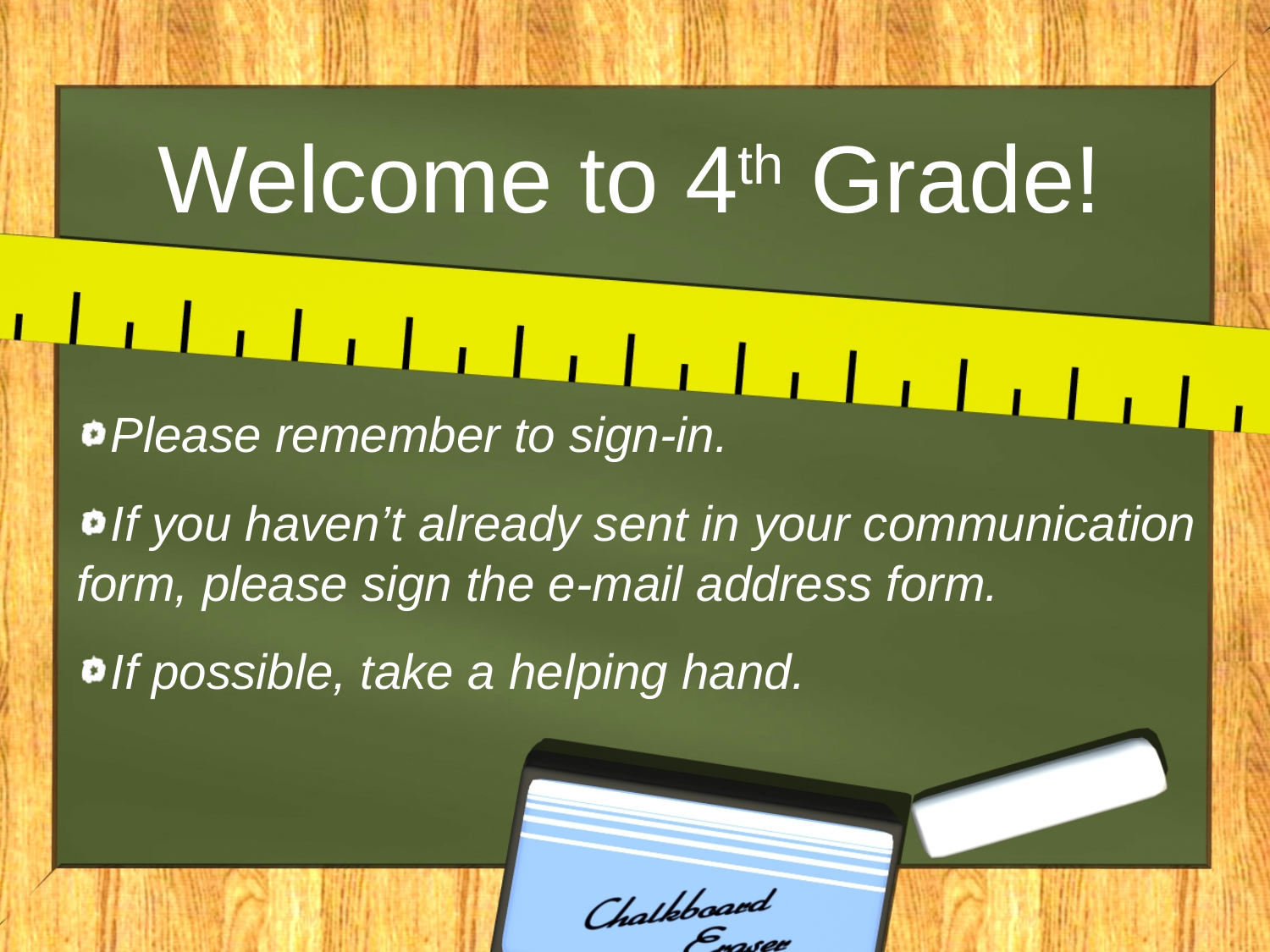

# Welcome to 4th Grade!

Please remember to sign-in.

If you haven’t already sent in your communication form, please sign the e-mail address form.

If possible, take a helping hand.